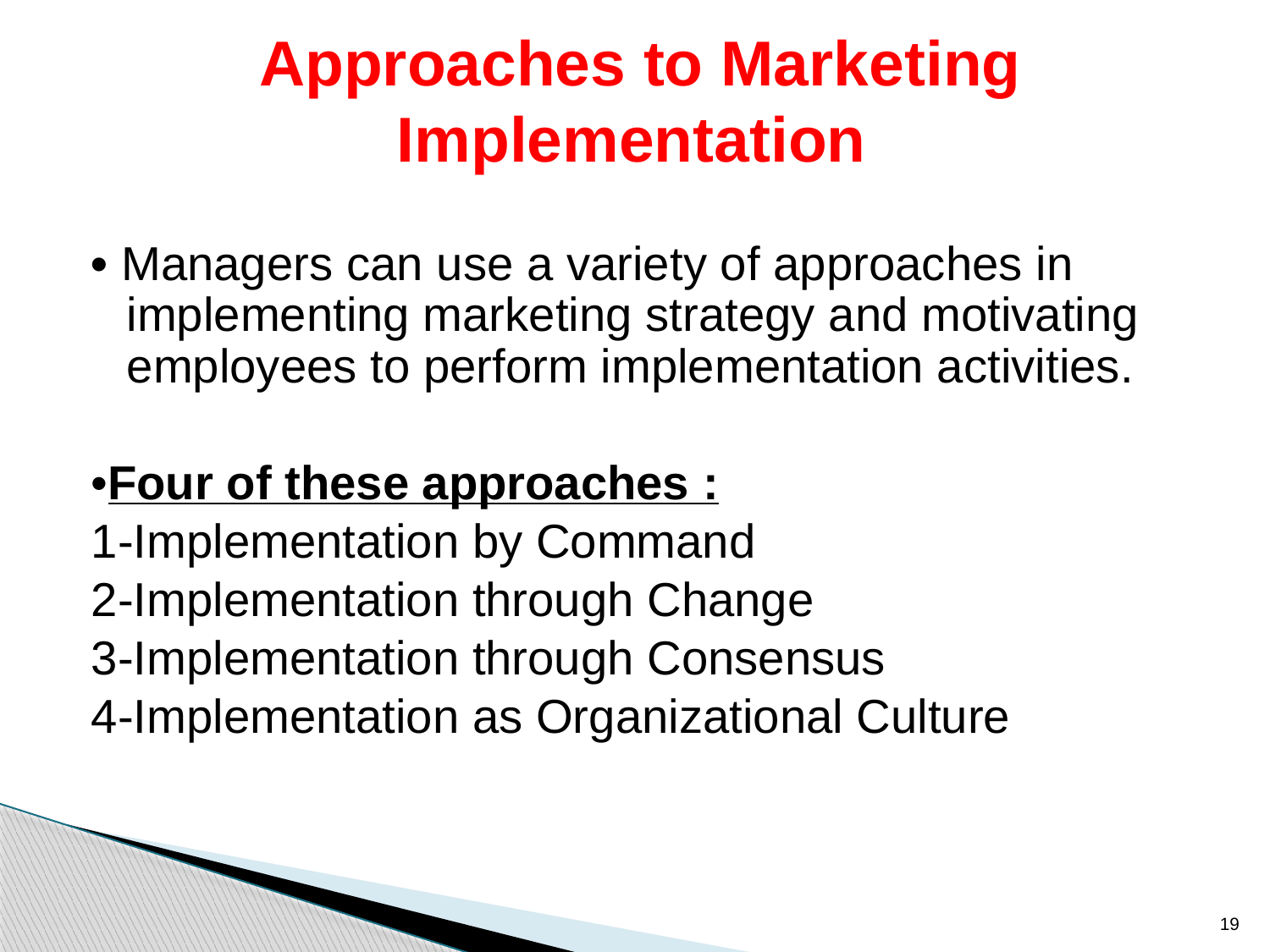

# Approaches to Marketing Implementation
• Managers can use a variety of approaches in implementing marketing strategy and motivating employees to perform implementation activities.

•Four of these approaches :
1-Implementation by Command
2-Implementation through Change
3-Implementation through Consensus
4-Implementation as Organizational Culture

19